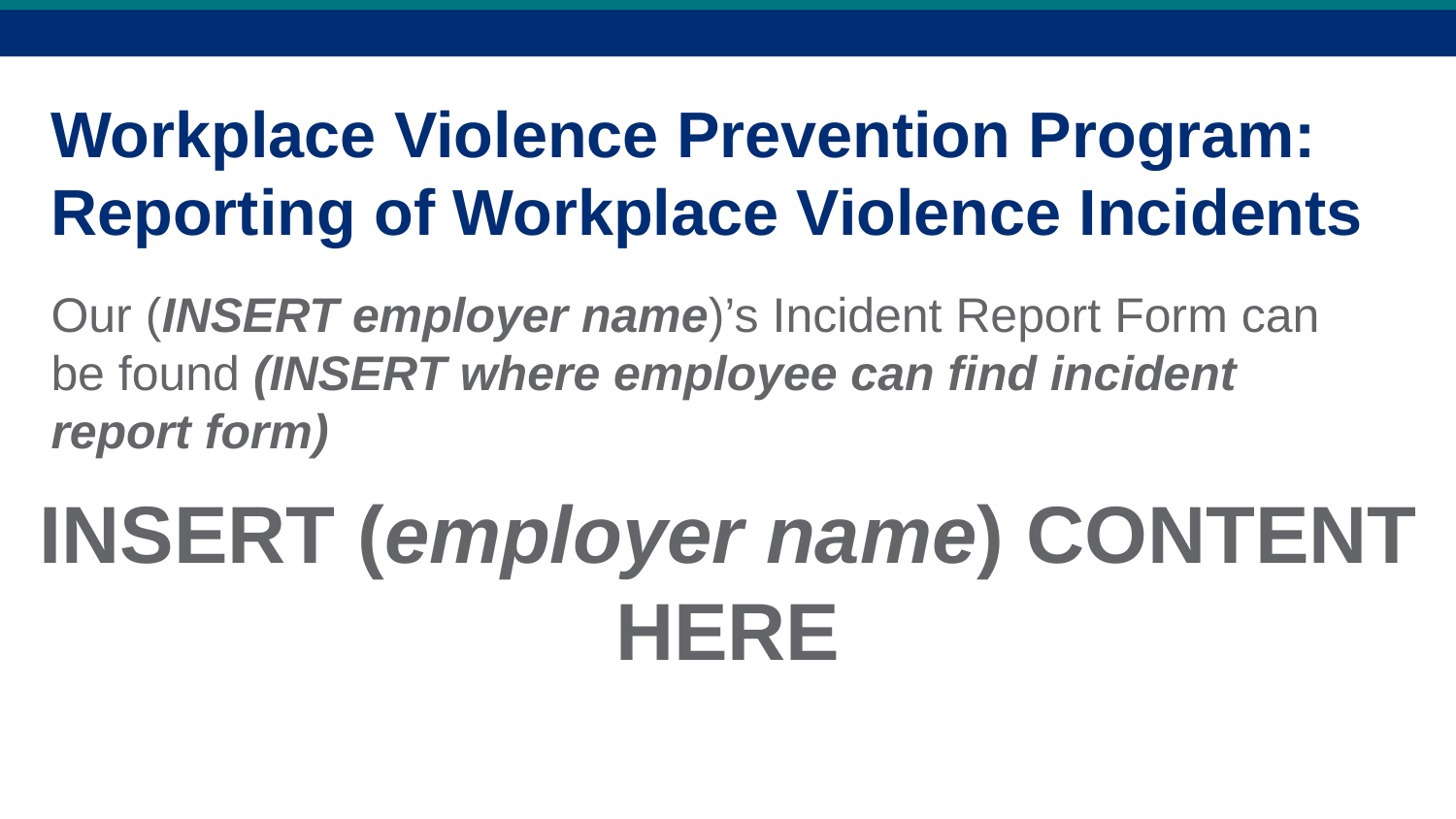

Workplace Violence Prevention Program: Reporting of Workplace Violence Incidents
Our (INSERT employer name)’s Incident Report Form can be found (INSERT where employee can find incident report form)
INSERT (employer name) CONTENT HERE